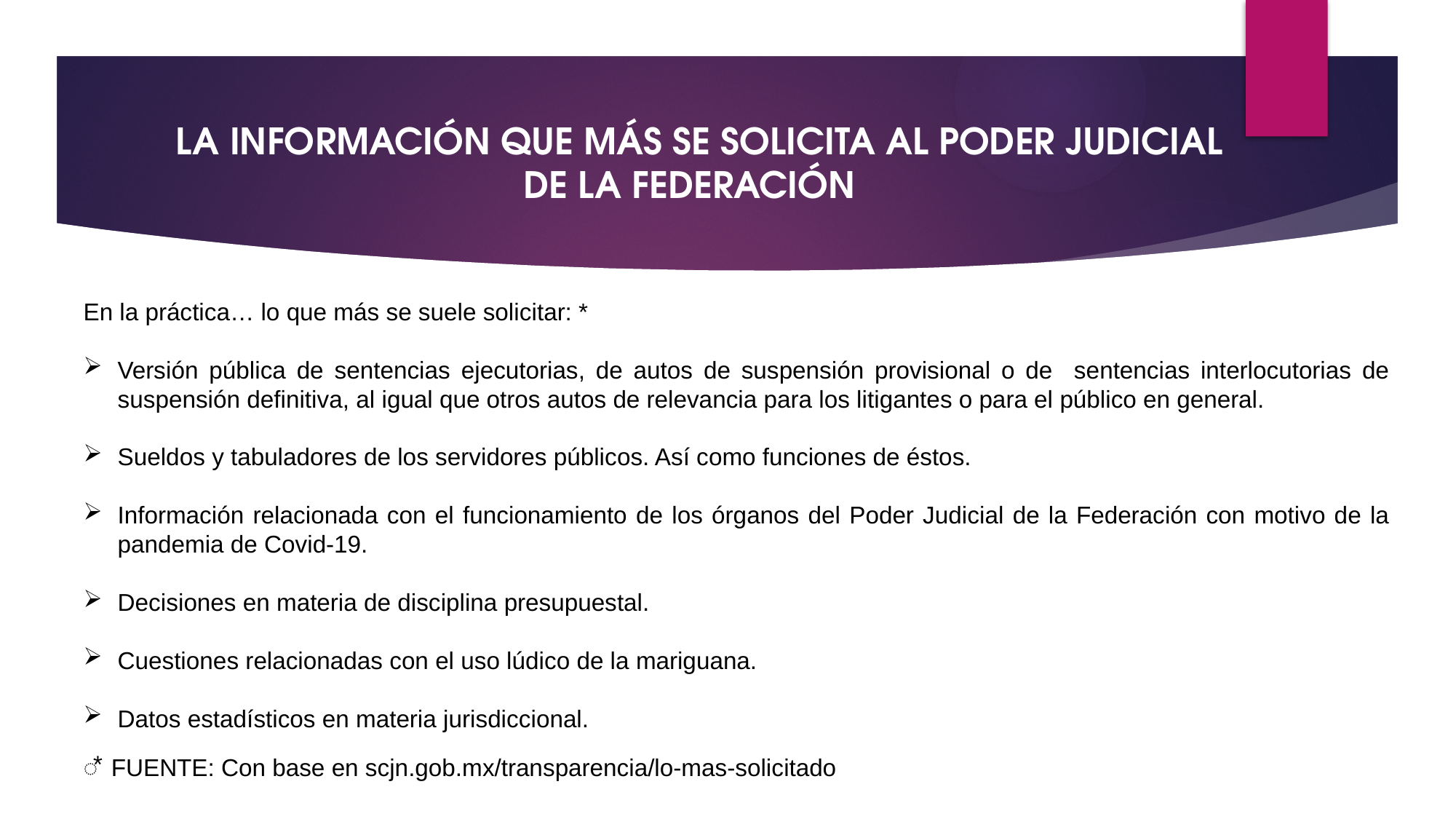

LA INFORMACIÓN QUE MÁS SE SOLICITA AL PODER JUDICIAL DE LA FEDERACIÓN
En la práctica… lo que más se suele solicitar: *

Versión pública de sentencias ejecutorias, de autos de suspensión provisional o de  sentencias interlocutorias de suspensión definitiva, al igual que otros autos de relevancia para los litigantes o para el público en general.

Sueldos y tabuladores de los servidores públicos. Así como funciones de éstos.

Información relacionada con el funcionamiento de los órganos del Poder Judicial de la Federación con motivo de la pandemia de Covid-19.

Decisiones en materia de disciplina presupuestal.

Cuestiones relacionadas con el uso lúdico de la mariguana.

Datos estadísticos en materia jurisdiccional.

⃰  FUENTE: Con base en scjn.gob.mx/transparencia/lo-mas-solicitado